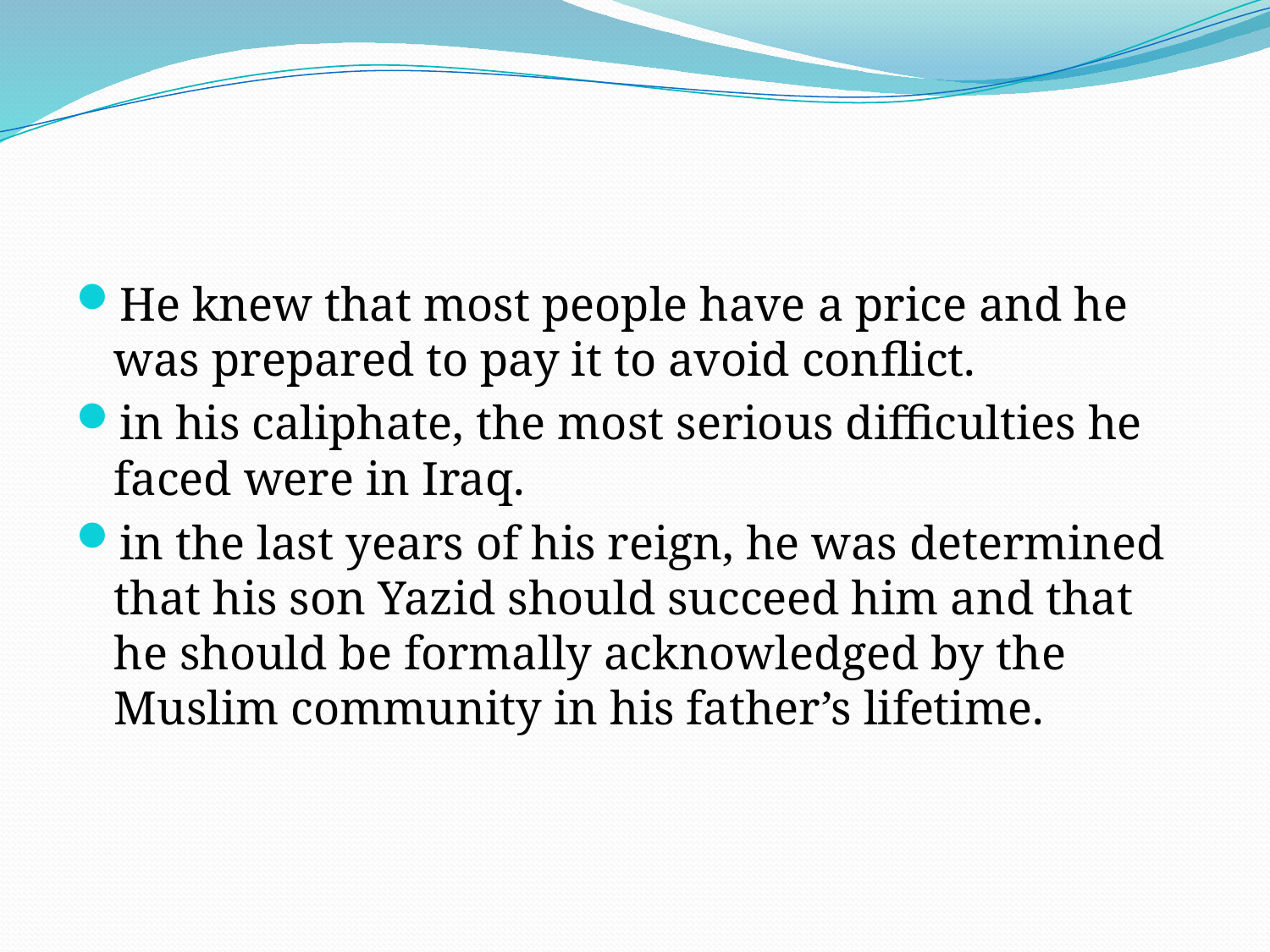

#
He knew that most people have a price and he was prepared to pay it to avoid conflict.
in his caliphate, the most serious difficulties he faced were in Iraq.
in the last years of his reign, he was determined that his son Yazid should succeed him and that he should be formally acknowledged by the Muslim community in his father’s lifetime.